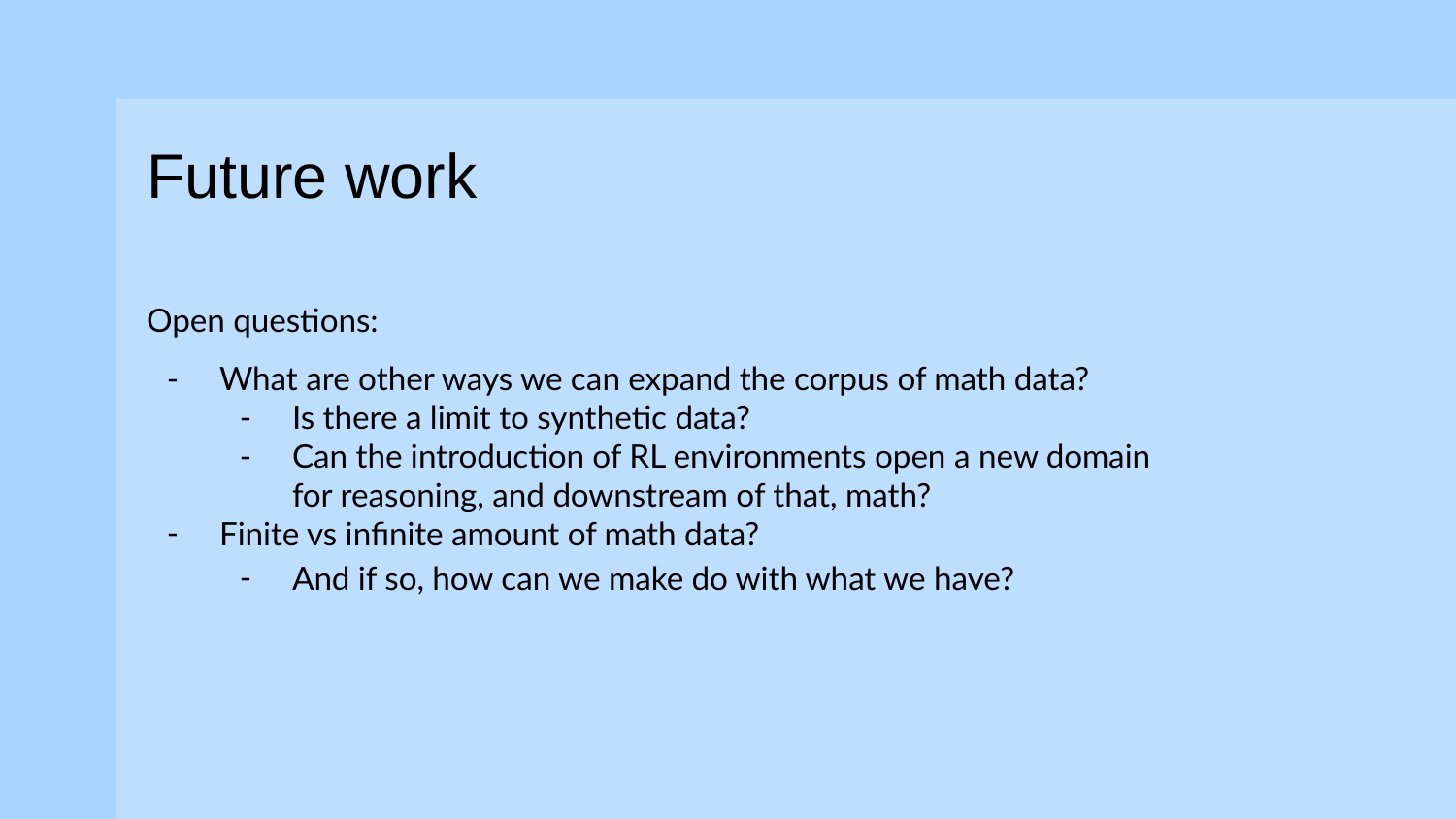

# Future work

Open questions:
What are other ways we can expand the corpus of math data?
Is there a limit to synthetic data?
Can the introduction of RL environments open a new domain for reasoning, and downstream of that, math?
Finite vs infinite amount of math data?
And if so, how can we make do with what we have?